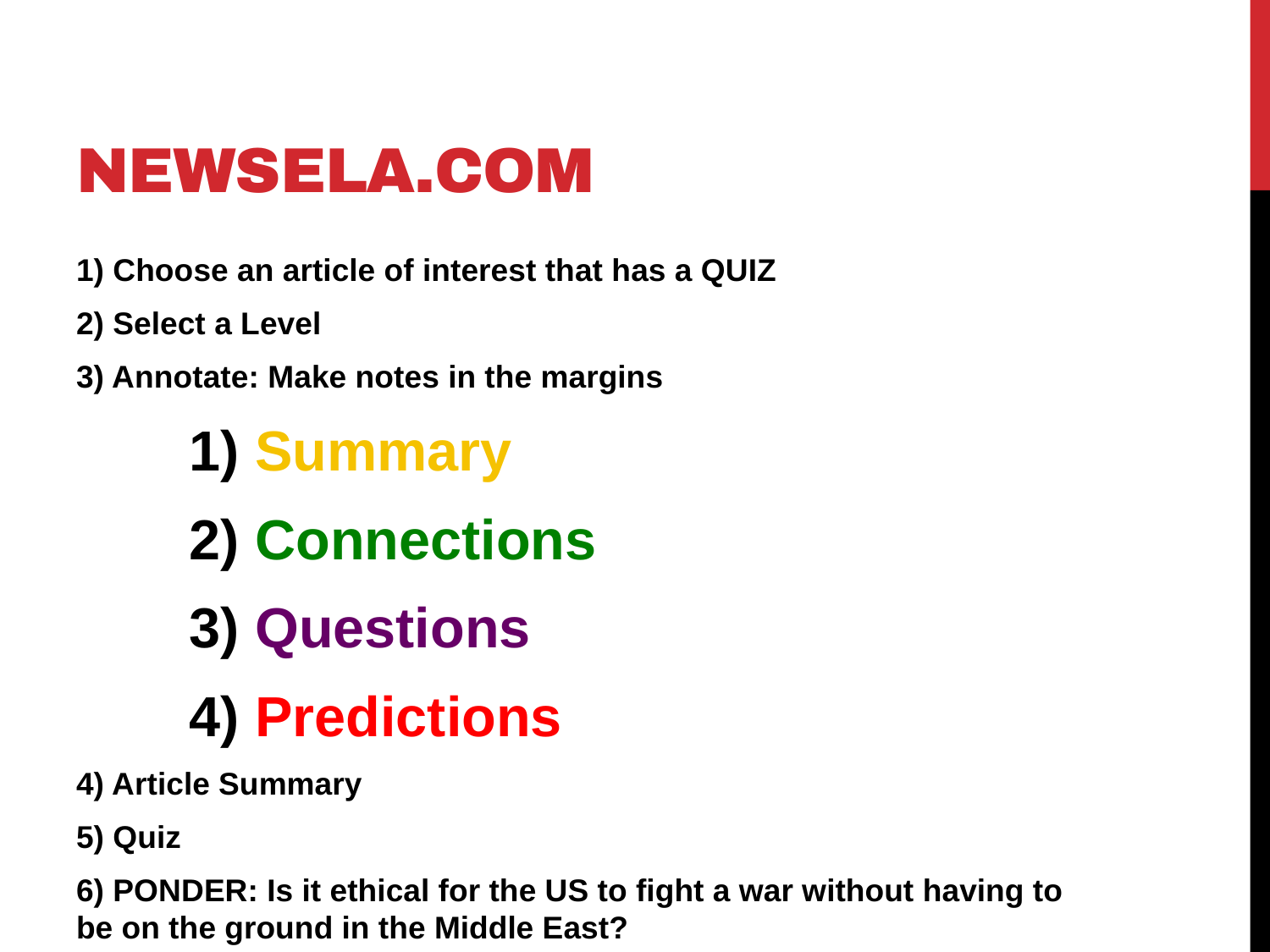

# NEWSELA.com
1) Choose an article of interest that has a QUIZ
2) Select a Level
3) Annotate: Make notes in the margins
	1) Summary
	2) Connections
	3) Questions
	4) Predictions
4) Article Summary
5) Quiz
6) PONDER: Is it ethical for the US to fight a war without having to be on the ground in the Middle East?